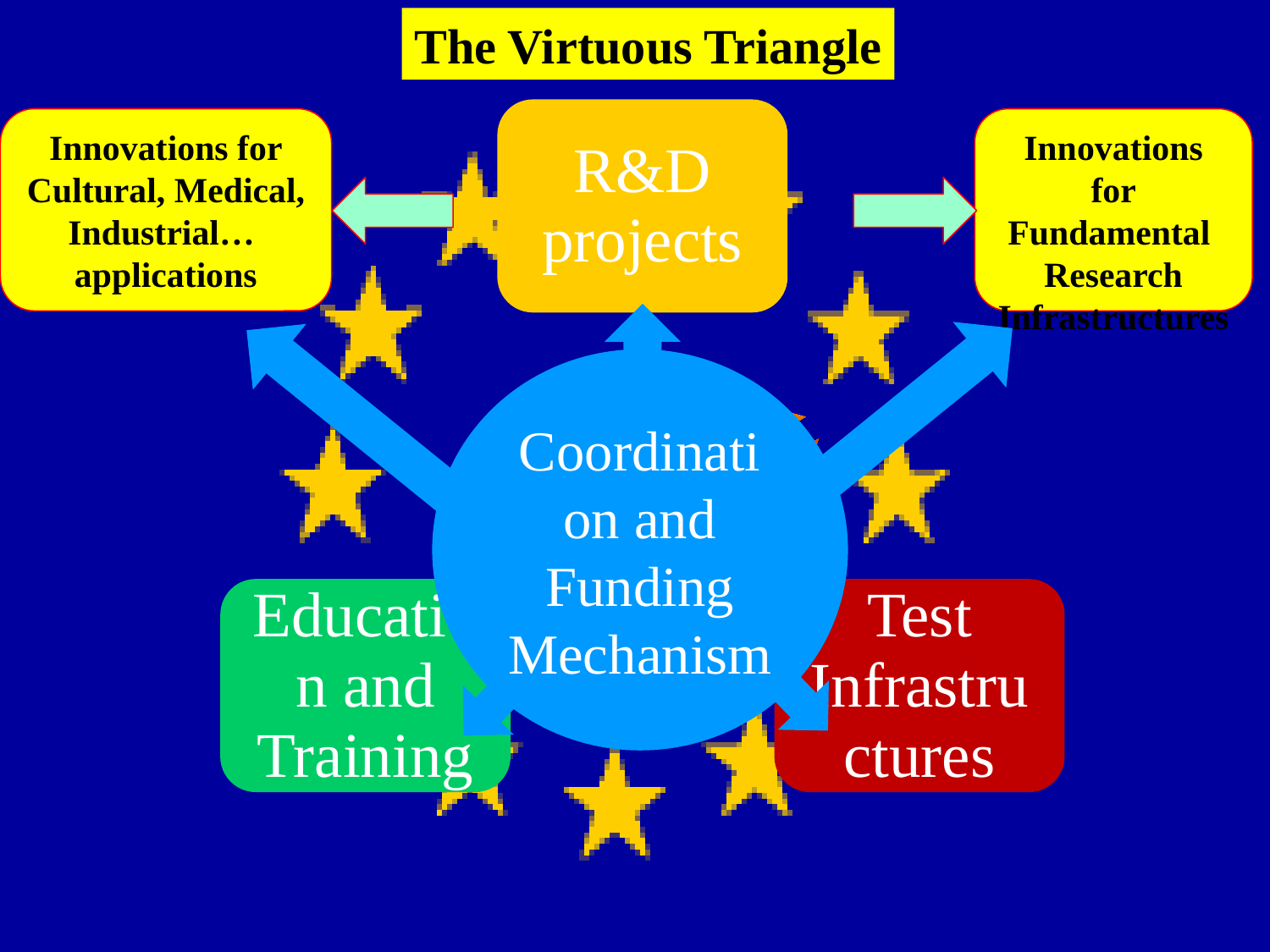

The Virtuous Triangle
R&D projects
Test Infrastructures
Innovations for
Cultural, Medical,
Industrial…
applications

Innovations for
Fundamental
Research
Infrastructures

Coordination and Funding Mechanism